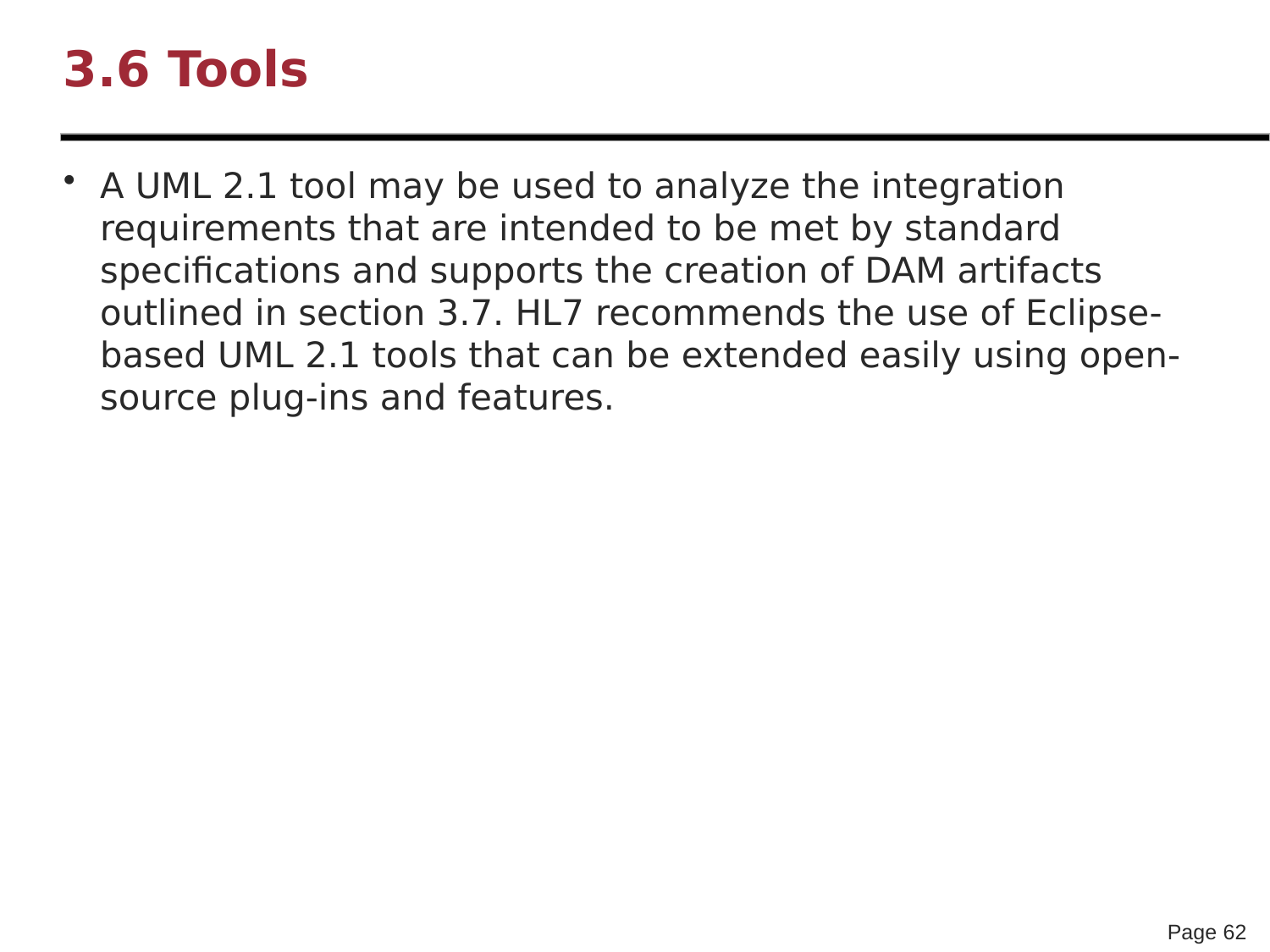

# 3.6 Tools
A UML 2.1 tool may be used to analyze the integration requirements that are intended to be met by standard specifications and supports the creation of DAM artifacts outlined in section 3.7. HL7 recommends the use of Eclipse-based UML 2.1 tools that can be extended easily using open-source plug-ins and features.